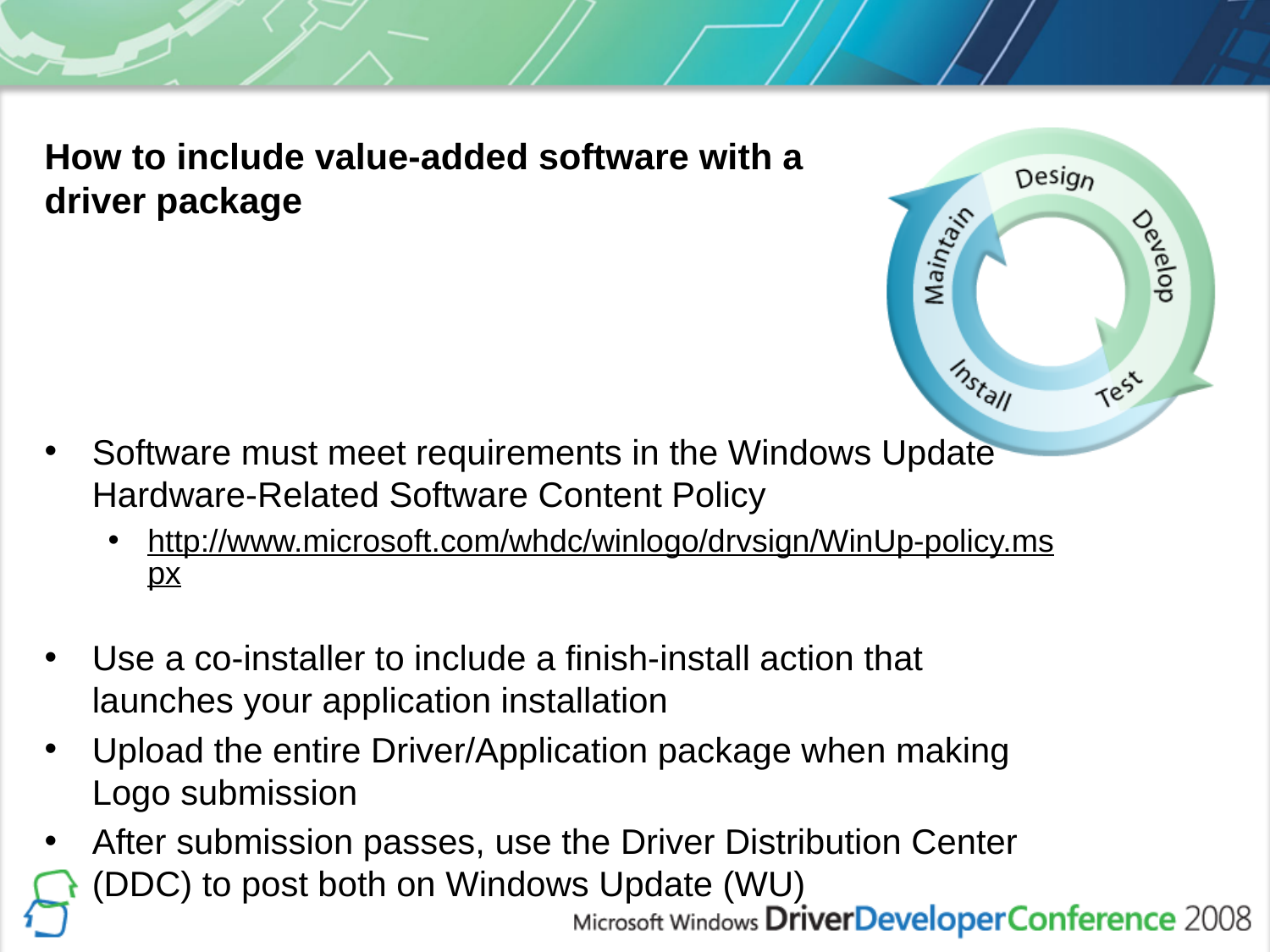

# How to include value-added software with a driver package
Software must meet requirements in the Windows Update Hardware-Related Software Content Policy
http://www.microsoft.com/whdc/winlogo/drvsign/WinUp-policy.mspx
Use a co-installer to include a finish-install action that launches your application installation
Upload the entire Driver/Application package when making Logo submission
After submission passes, use the Driver Distribution Center (DDC) to post both on Windows Update (WU)